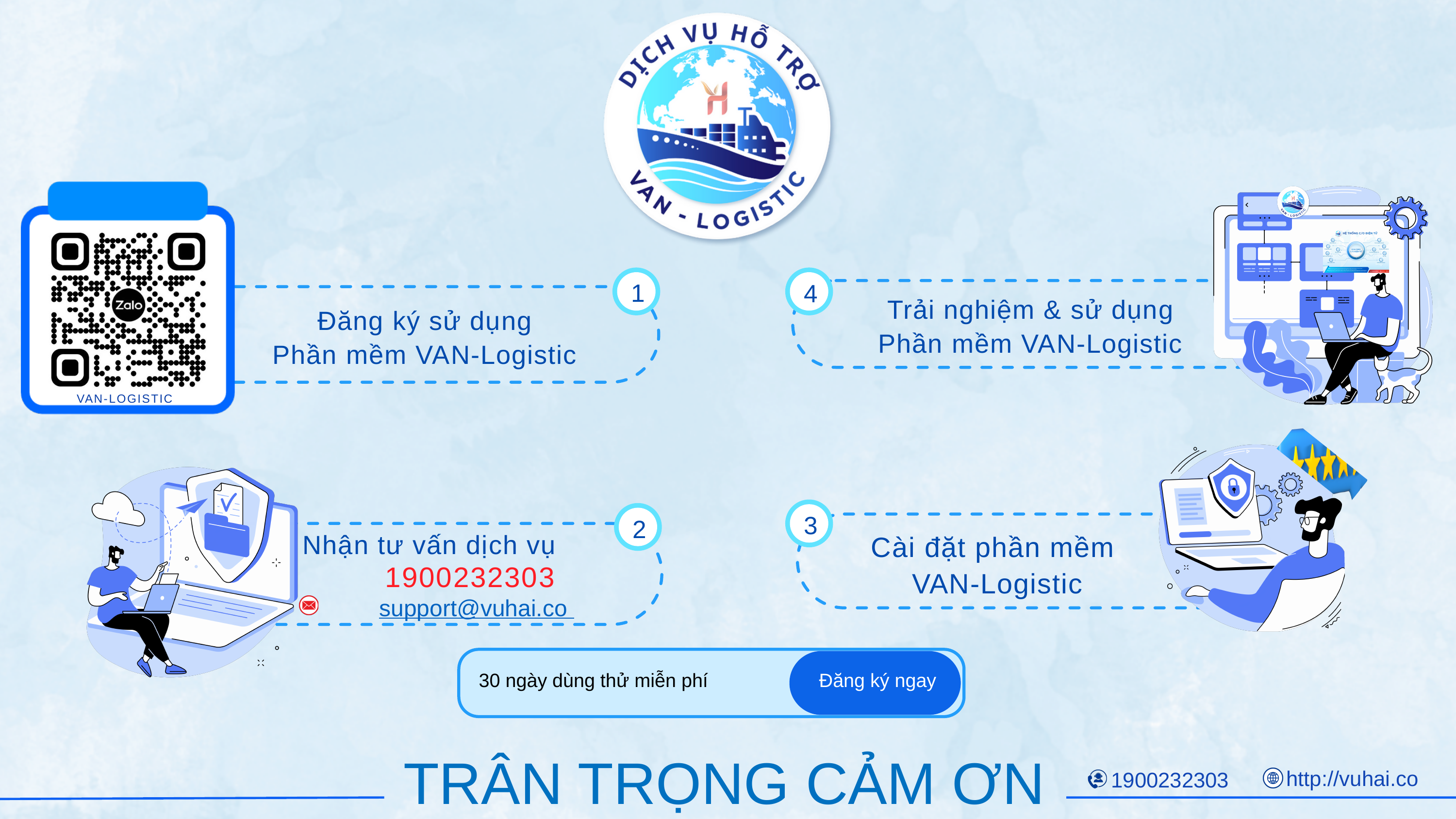

4

1

Trải nghiệm & sử dụng
Phần mềm VAN-Logistic
Đăng ký sử dụng
Phần mềm VAN-Logistic
VAN-LOGISTIC

3

2

Nhận tư vấn dịch vụ
Cài đặt phần mềm
VAN-Logistic
1900232303
support@vuhai.co

   30 ngày dùng thử miễn phí

 Đăng ký ngay
TRÂN TRỌNG CẢM ƠN
http://vuhai.co
1900232303